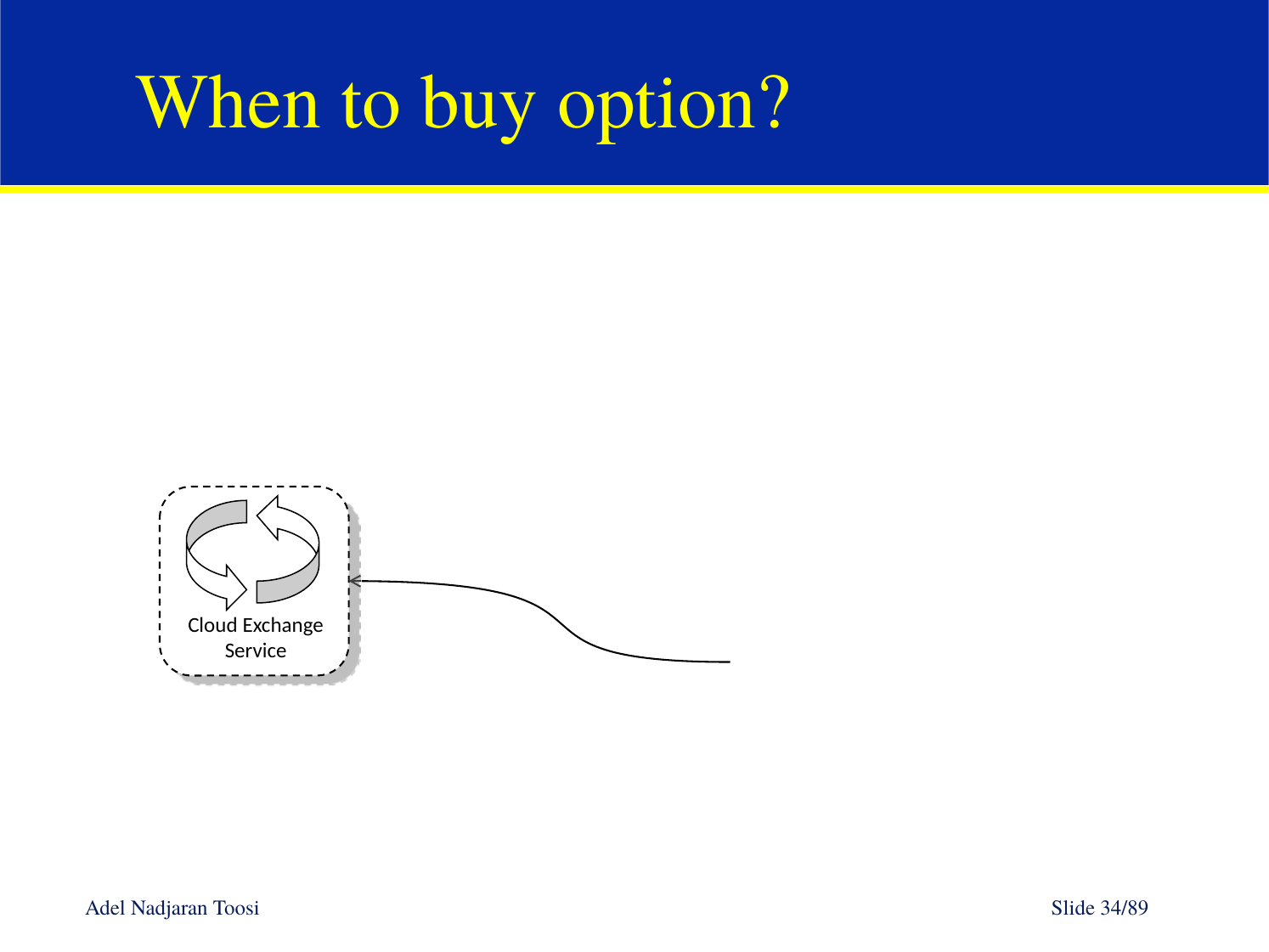

# When to buy option?

Cloud Exchange Service